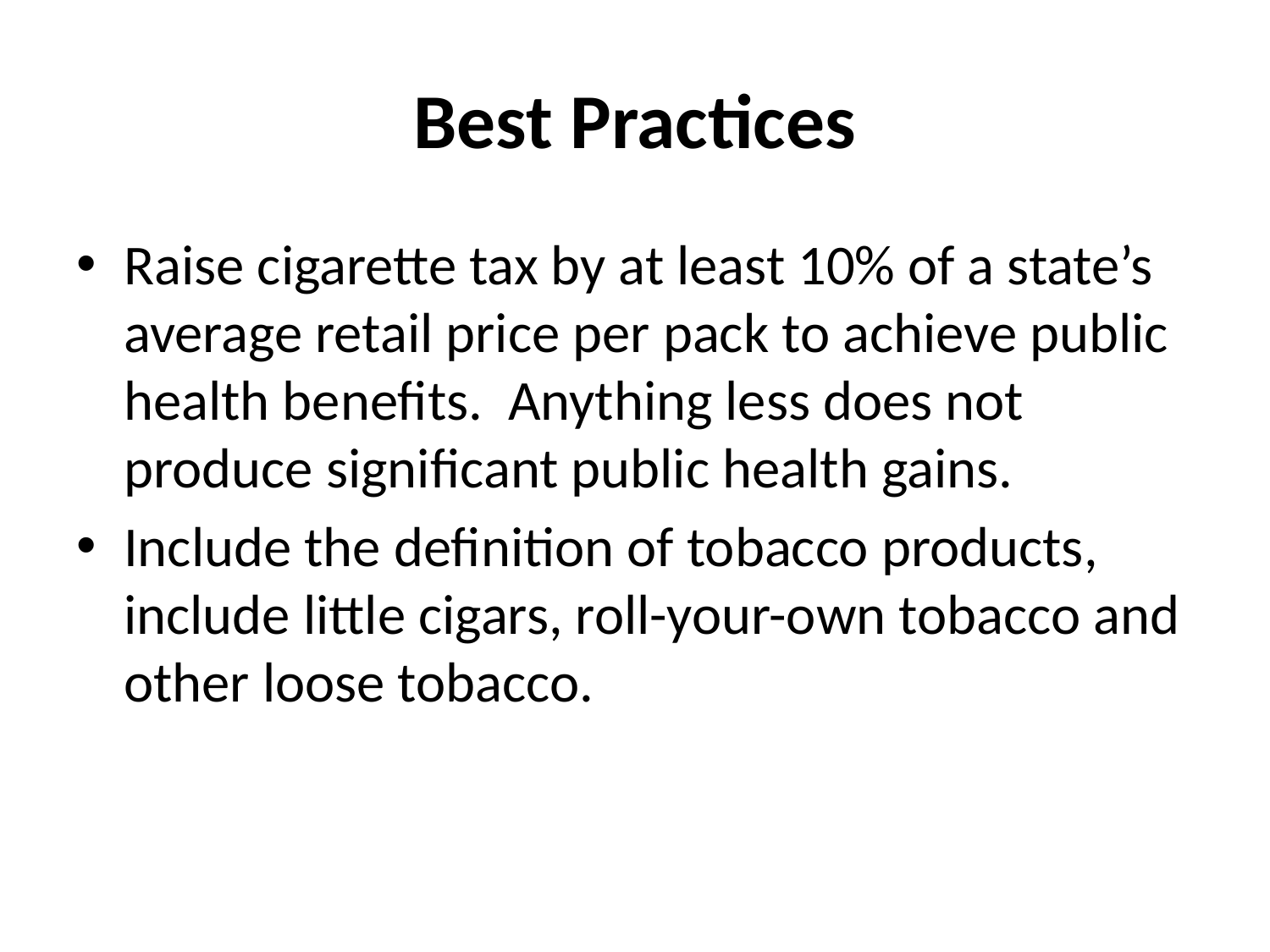

# Best Practices
Raise cigarette tax by at least 10% of a state’s average retail price per pack to achieve public health benefits.  Anything less does not produce significant public health gains.
Include the definition of tobacco products, include little cigars, roll-your-own tobacco and other loose tobacco.